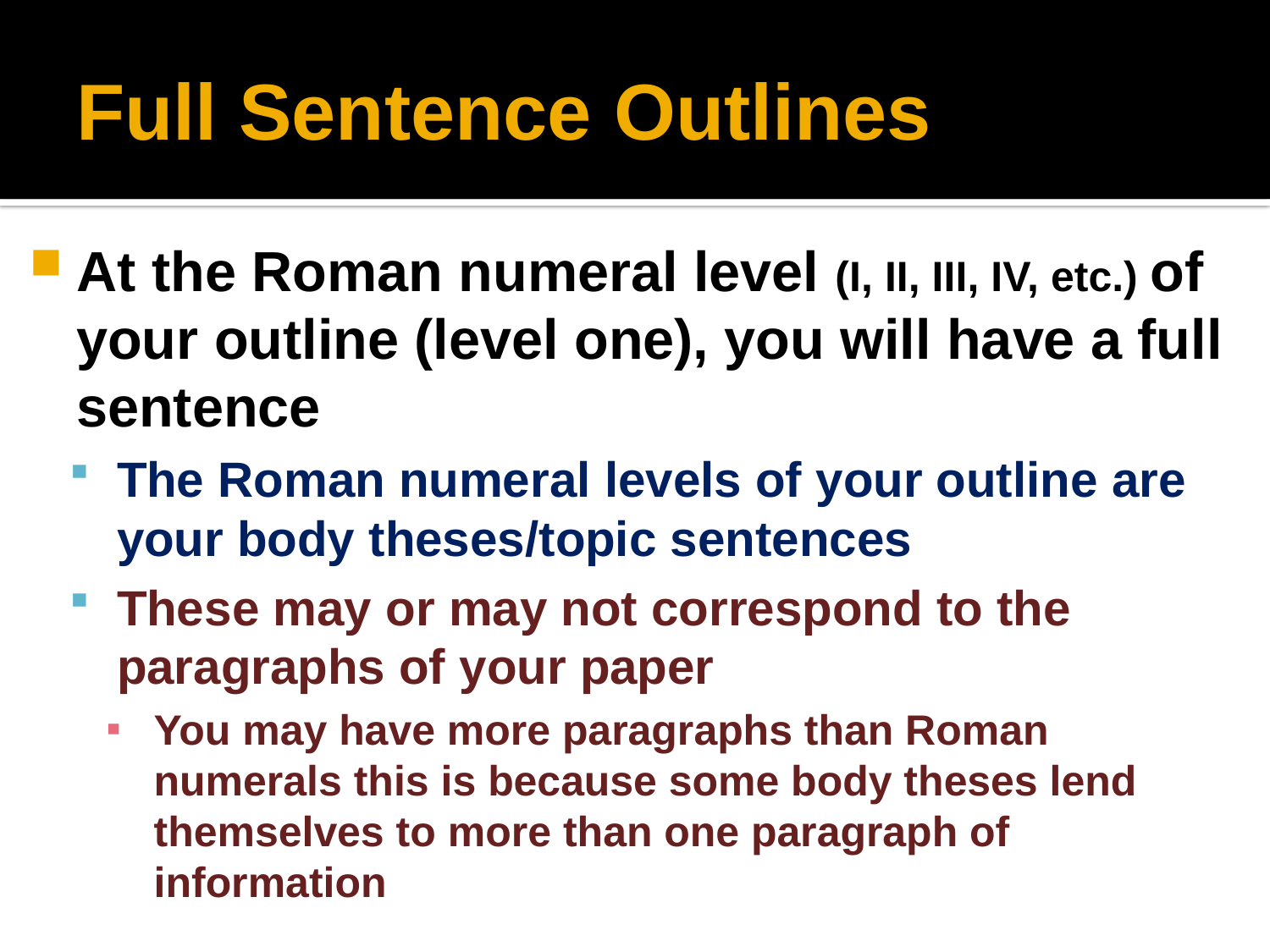

# Full Sentence Outlines
At the Roman numeral level (I, II, III, IV, etc.) of your outline (level one), you will have a full sentence
The Roman numeral levels of your outline are your body theses/topic sentences
These may or may not correspond to the paragraphs of your paper
You may have more paragraphs than Roman numerals this is because some body theses lend themselves to more than one paragraph of information